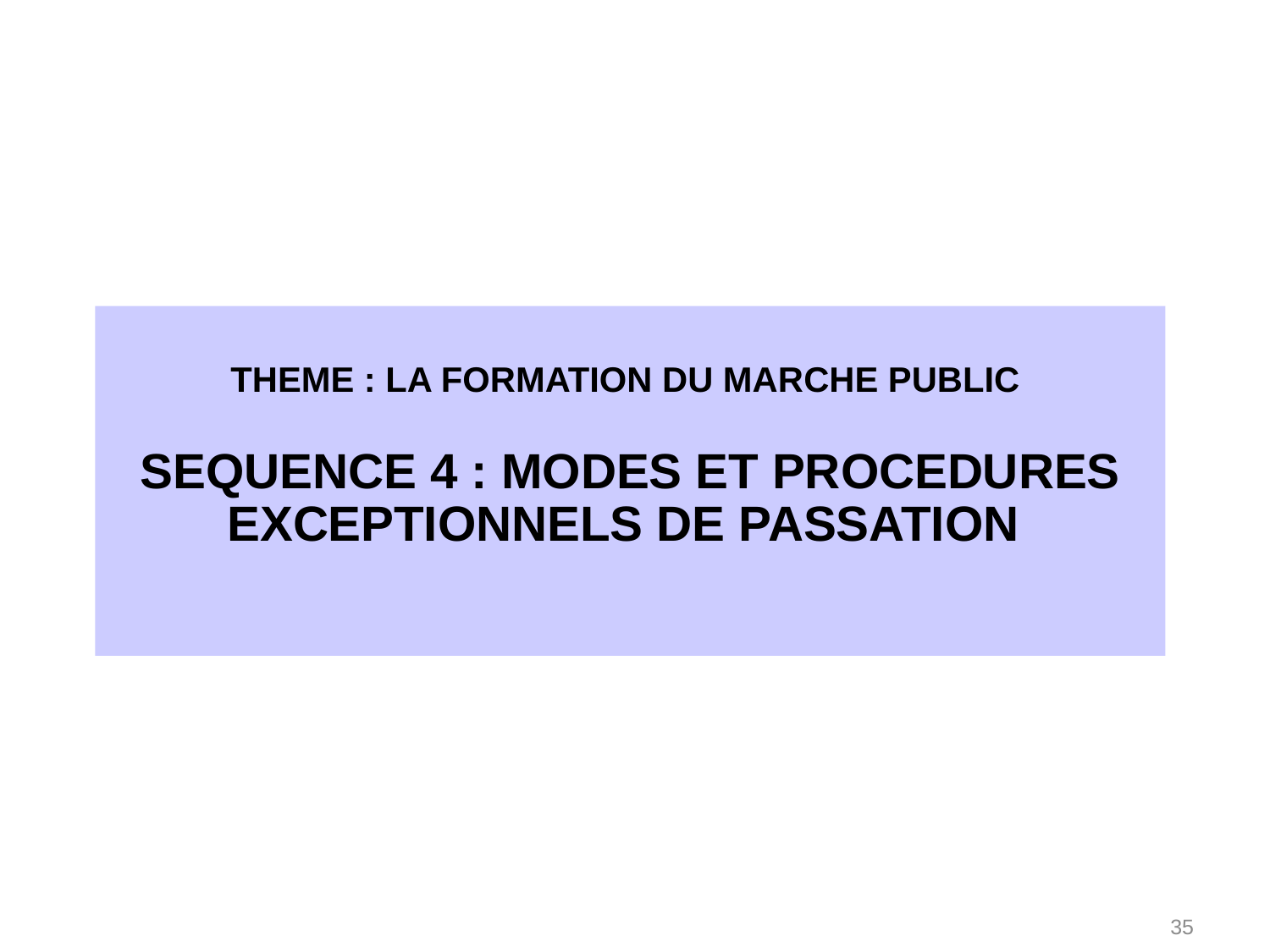

THEME : LA FORMATION DU MARCHE PUBLIC

SEQUENCE 4 : MODES ET PROCEDURES EXCEPTIONNELS DE PASSATION

35